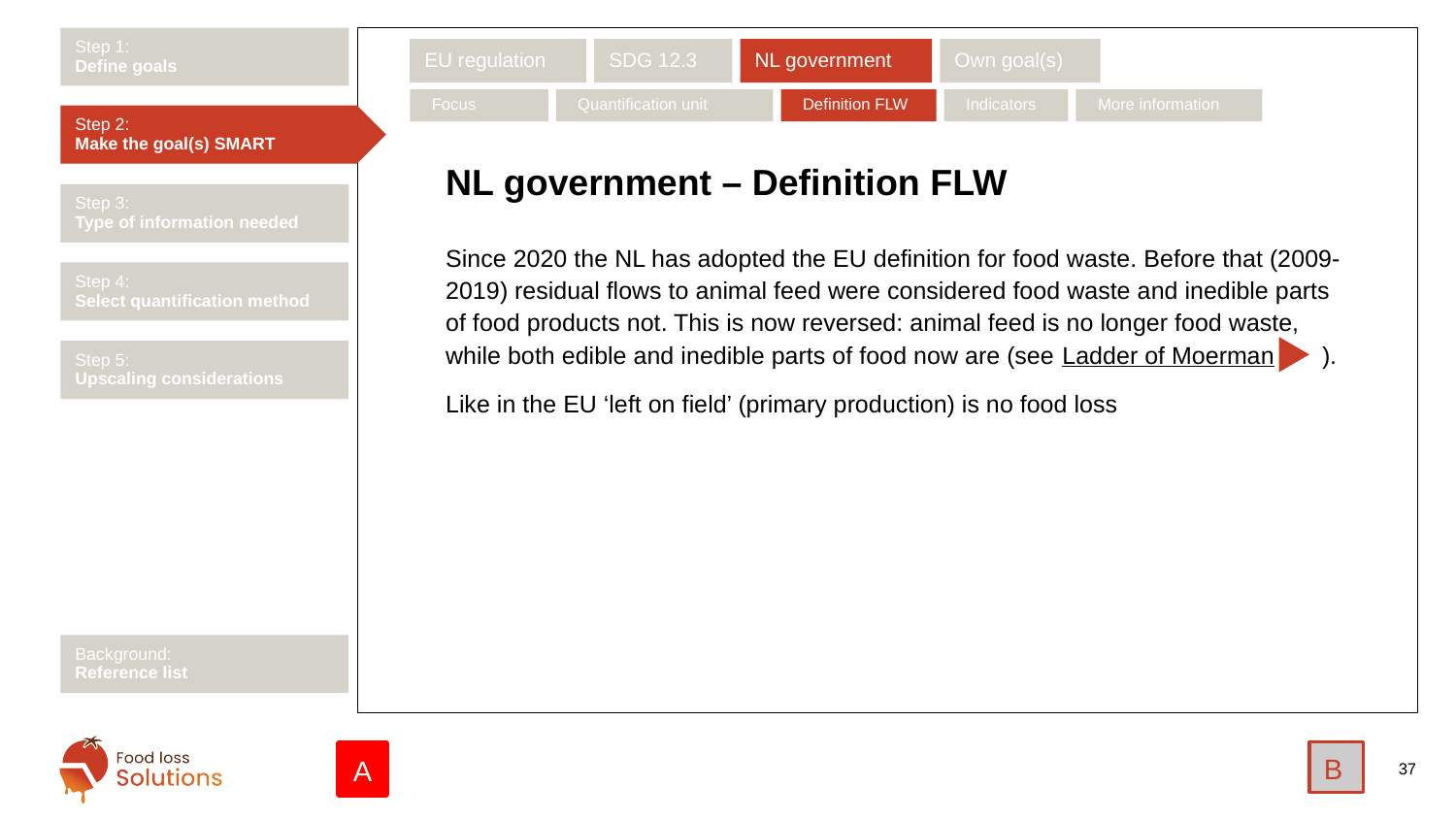

Step 1:
Define goals
EU regulation
SDG 12.3
NL government
Own goal(s)
Focus
Quantification unit
Definition FLW
Indicators
More information
Step 2:
Make the goal(s) SMART
# NL government – Definition FLW
Step 3:
Type of information needed
Since 2020 the NL has adopted the EU definition for food waste. Before that (2009-2019) residual flows to animal feed were considered food waste and inedible parts of food products not. This is now reversed: animal feed is no longer food waste, while both edible and inedible parts of food now are (see Ladder of Moerman       ).
Like in the EU ‘left on field’ (primary production) is no food loss

Step 4:
Select quantification method

Step 5:
Upscaling considerations
Background:
Reference list
B
A
37